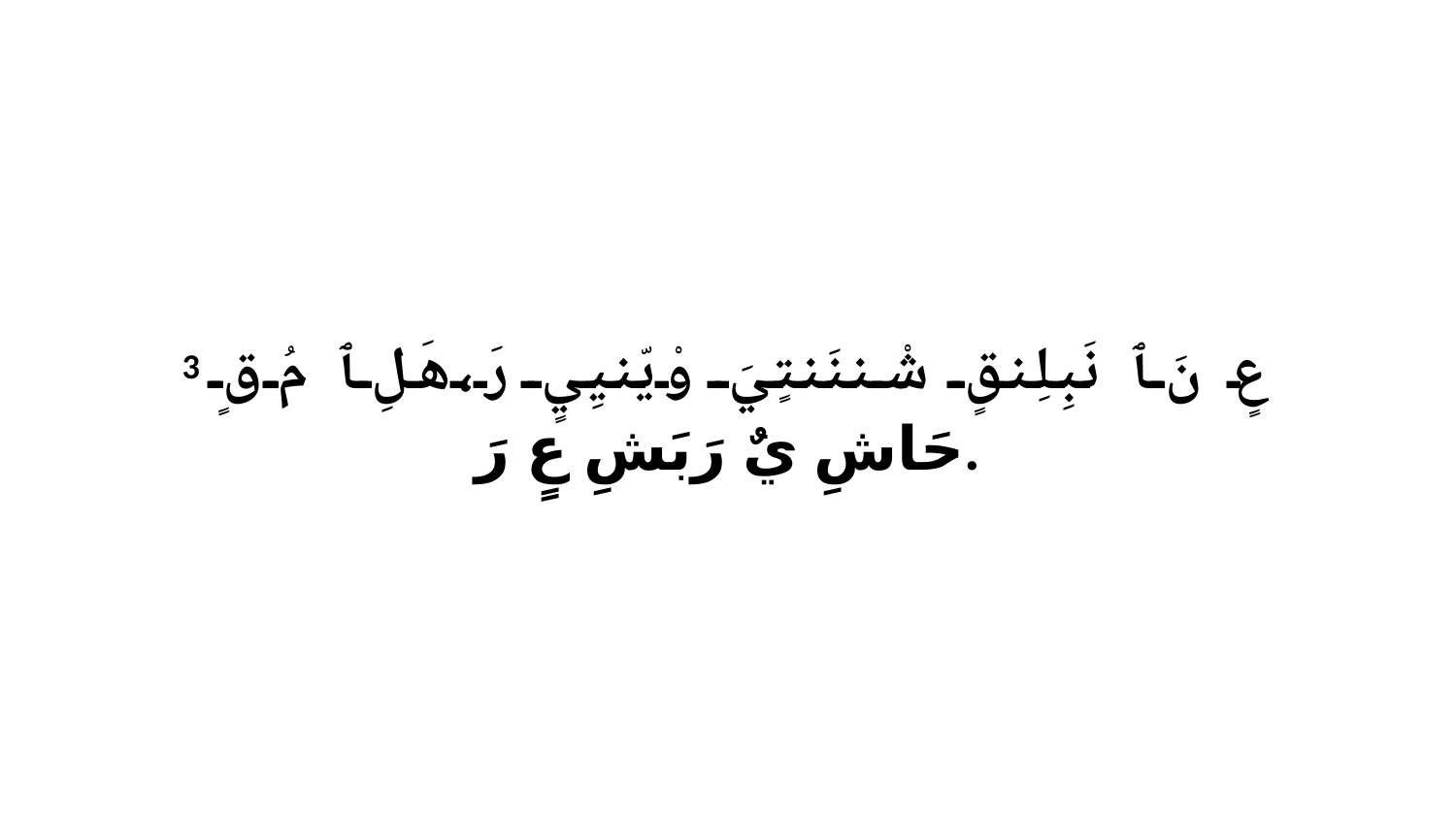

3 عٍ نَ ﭑ نَبِلِنقٍ شْننَنتٍيَ وْيّنيِيٍ رَ،هَلِ ﭑ مُ قٍ حَاشِ يٌ رَبَشِ عٍ رَ.